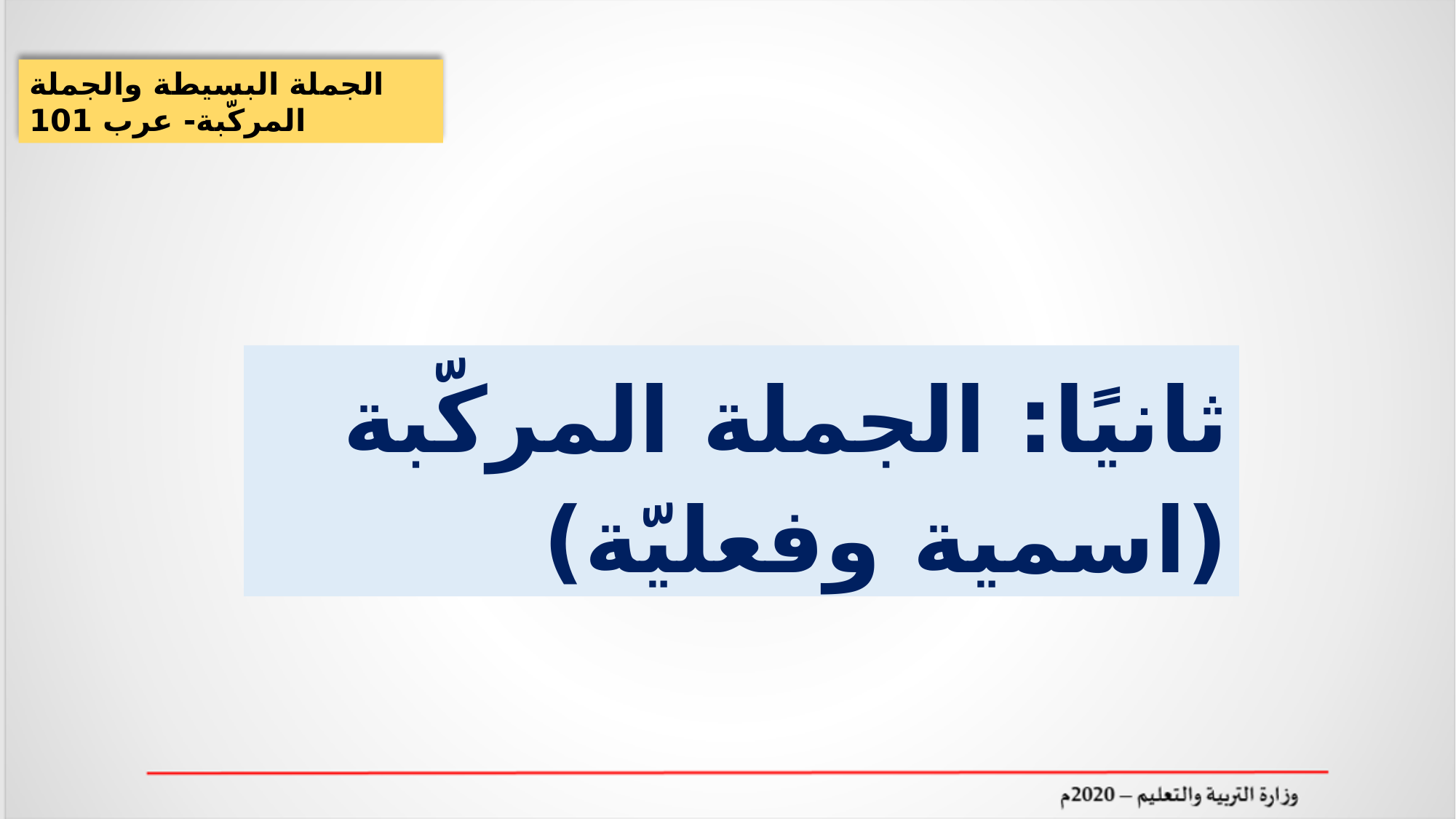

الجملة البسيطة والجملة المركّبة- عرب 101
ثانيًا: الجملة المركّبة (اسمية وفعليّة)